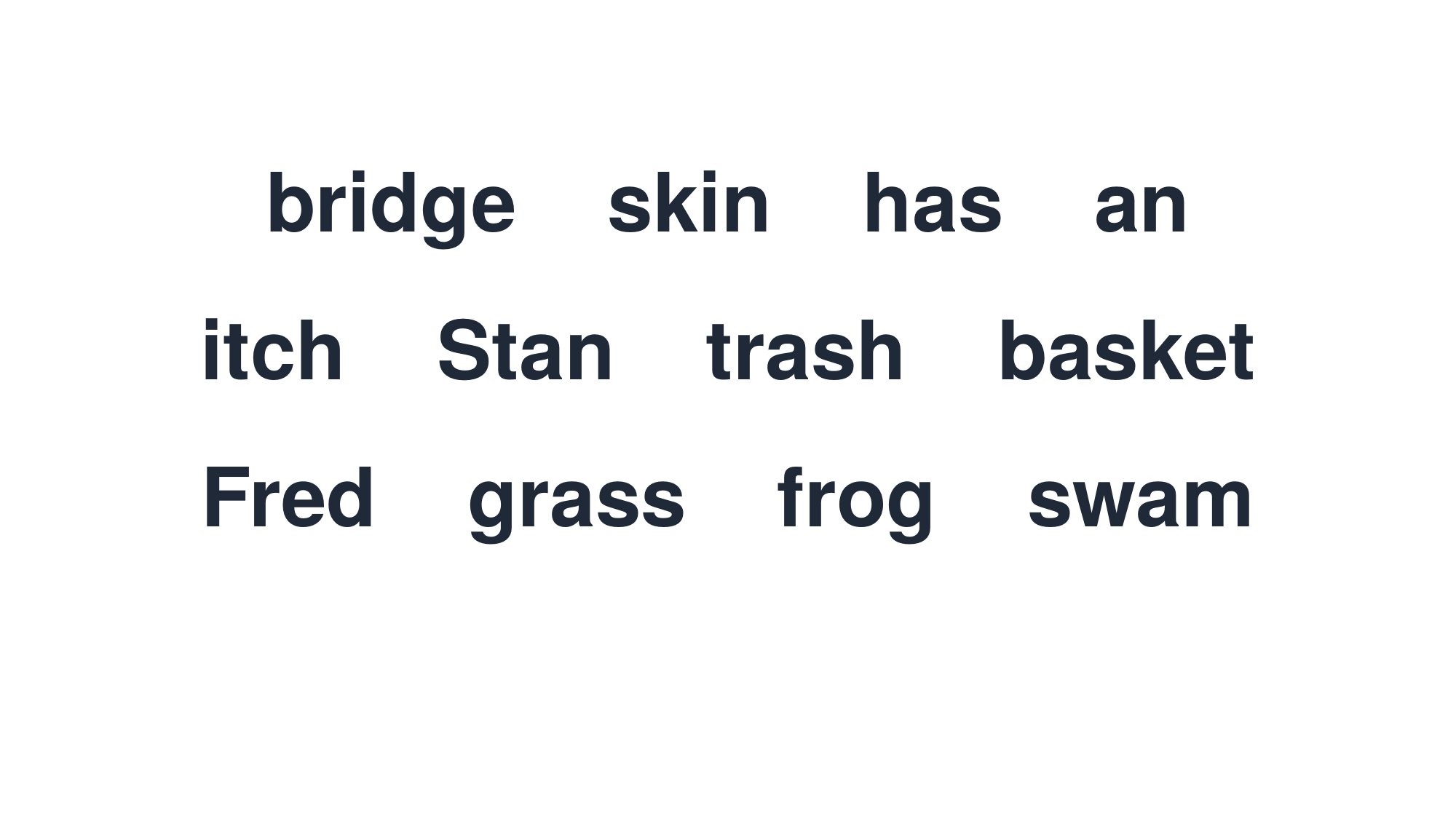

bridge    skin    has    an
itch    Stan    trash    basket
Fred    grass    frog    swam